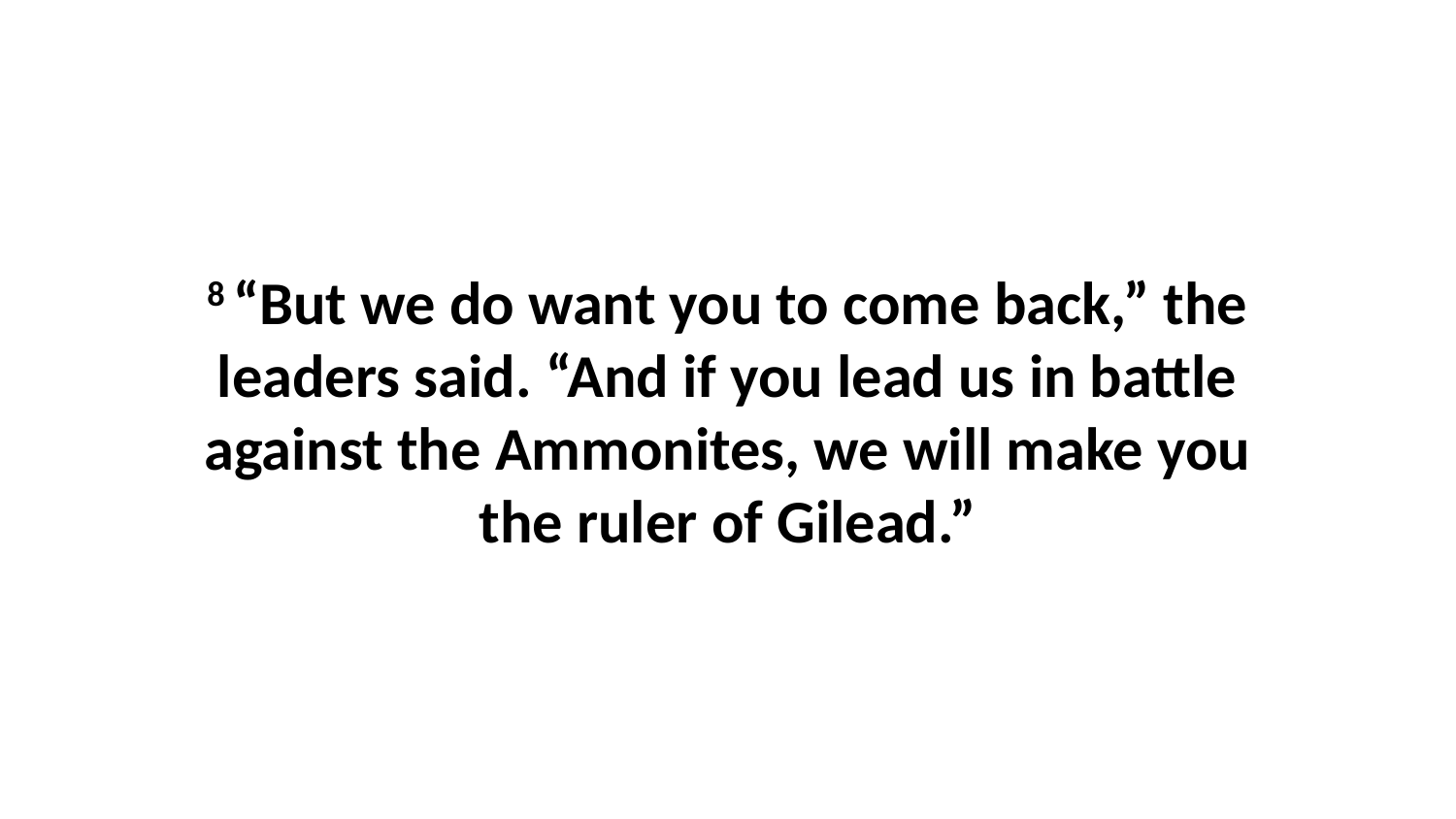

8 “But we do want you to come back,” the leaders said. “And if you lead us in battle against the Ammonites, we will make you the ruler of Gilead.”